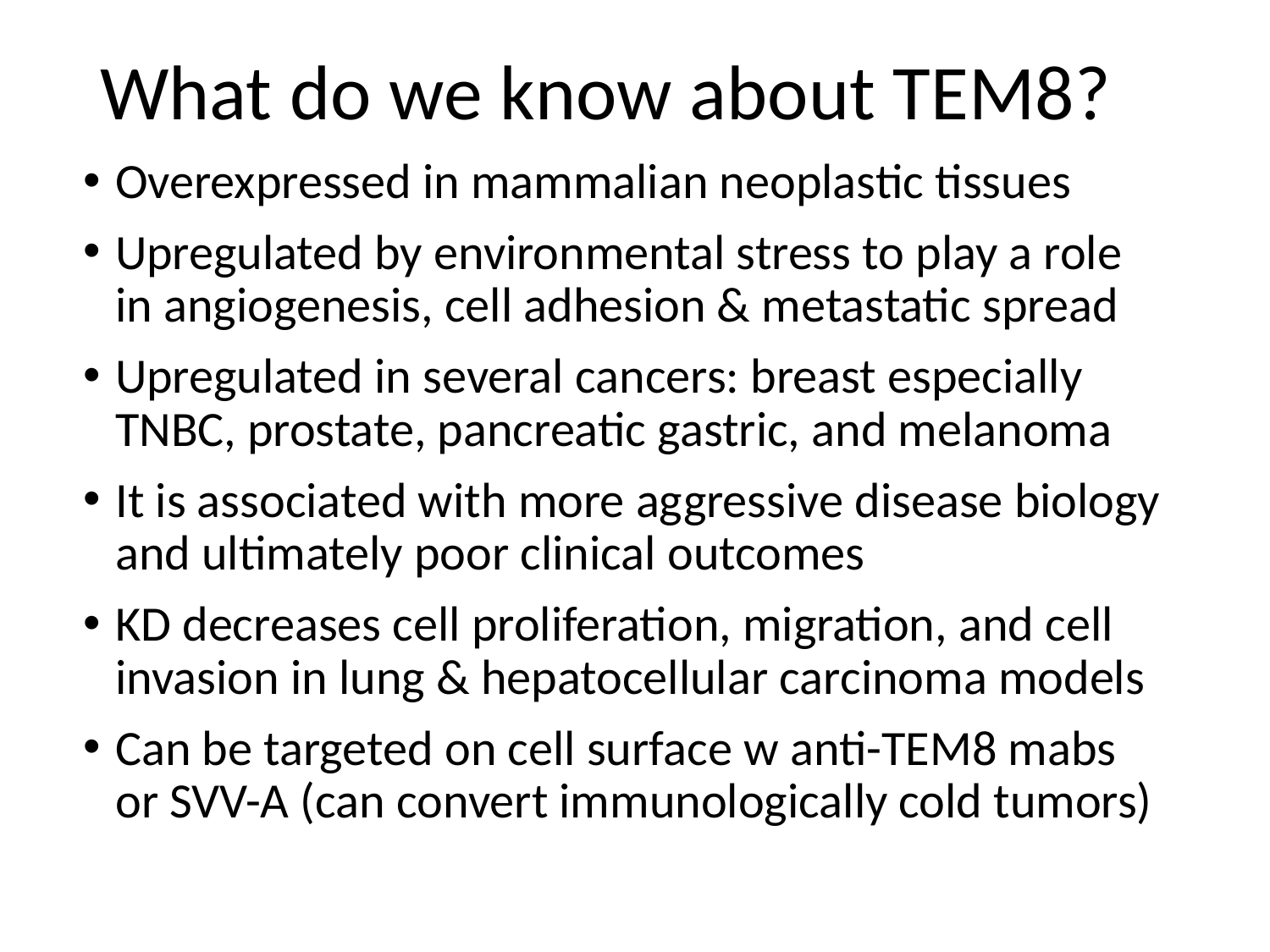

# What do we know about TEM8?
Overexpressed in mammalian neoplastic tissues
Upregulated by environmental stress to play a role in angiogenesis, cell adhesion & metastatic spread
Upregulated in several cancers: breast especially TNBC, prostate, pancreatic gastric, and melanoma
It is associated with more aggressive disease biology and ultimately poor clinical outcomes
KD decreases cell proliferation, migration, and cell invasion in lung & hepatocellular carcinoma models
Can be targeted on cell surface w anti-TEM8 mabs or SVV-A (can convert immunologically cold tumors)